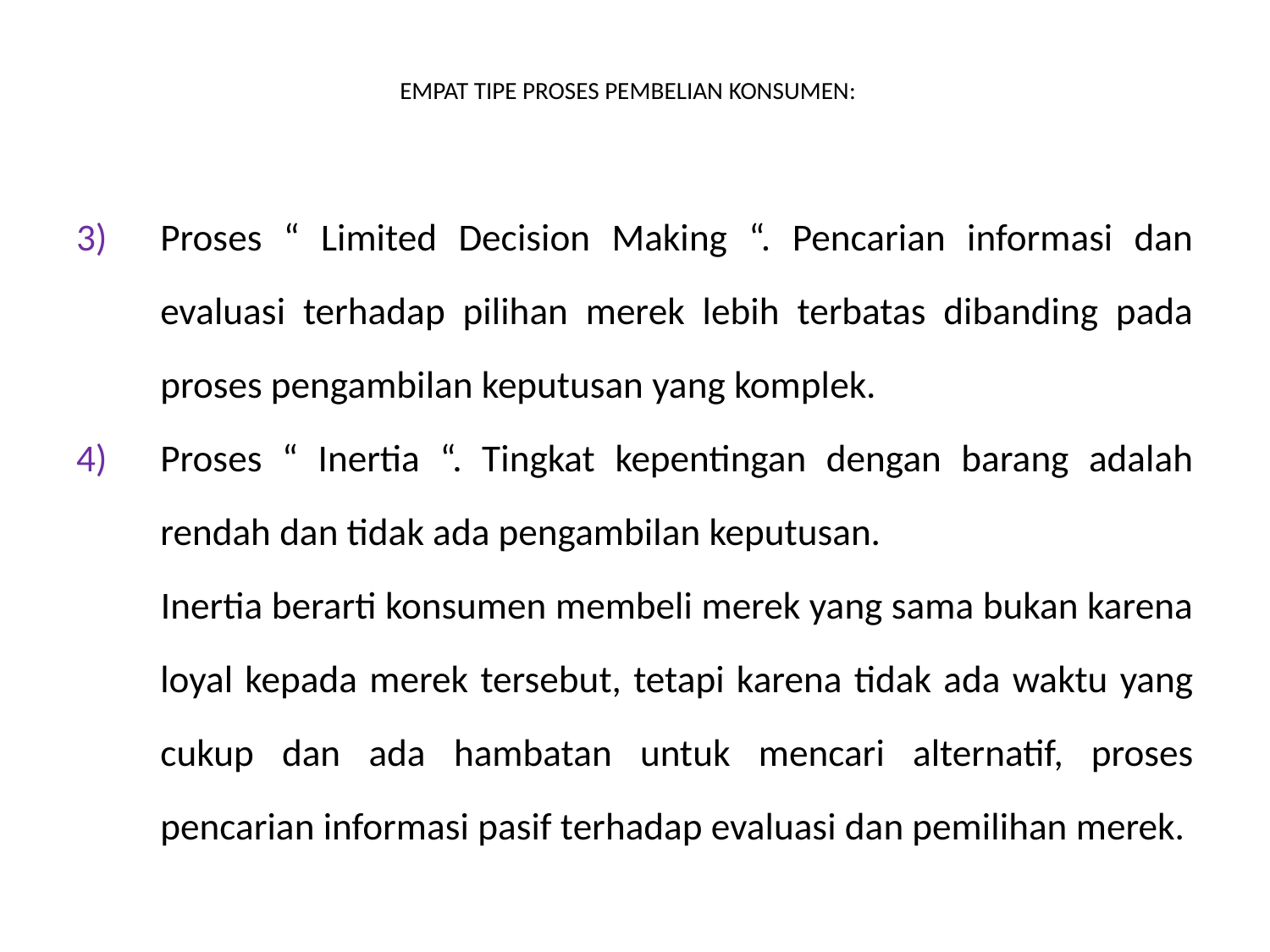

# EMPAT TIPE PROSES PEMBELIAN KONSUMEN:
Proses “ Limited Decision Making “. Pencarian informasi dan evaluasi terhadap pilihan merek lebih terbatas dibanding pada proses pengambilan keputusan yang komplek.
Proses “ Inertia “. Tingkat kepentingan dengan barang adalah rendah dan tidak ada pengambilan keputusan.
Inertia berarti konsumen membeli merek yang sama bukan karena loyal kepada merek tersebut, tetapi karena tidak ada waktu yang cukup dan ada hambatan untuk mencari alternatif, proses pencarian informasi pasif terhadap evaluasi dan pemilihan merek.